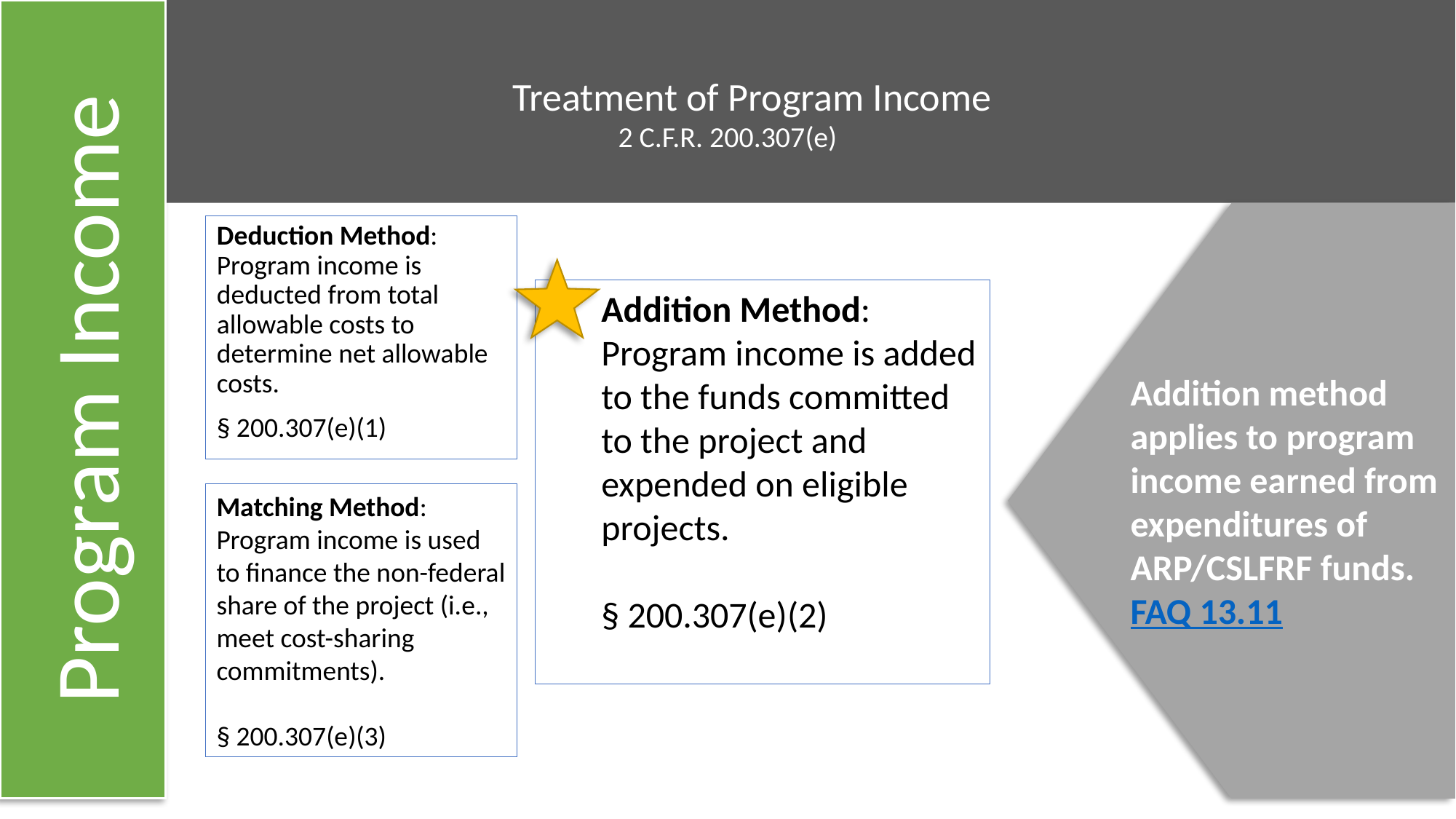

# Treatment of Program Income 2 C.F.R. 200.307(e)
Addition method applies to program income earned from expenditures of ARP/CSLFRF funds.  FAQ 13.11
Deduction Method: Program income is deducted from total allowable costs to determine net allowable costs.
§ 200.307(e)(1)

Addition Method: Program income is added to the funds committed to the project and expended on eligible projects.

§ 200.307(e)(2)

Program Income
Matching Method: Program income is used to finance the non-federal share of the project (i.e., meet cost-sharing commitments).

§ 200.307(e)(3)